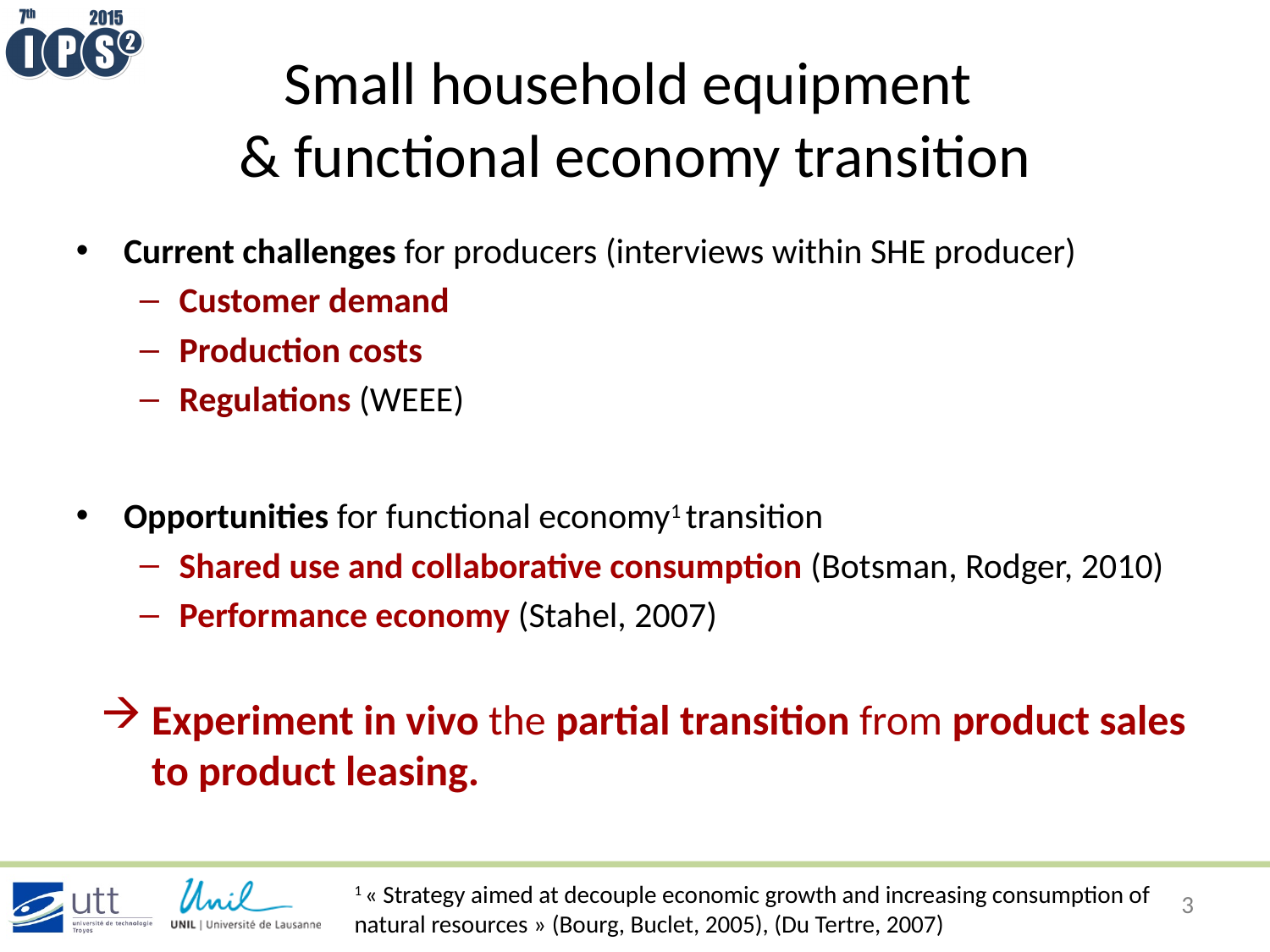

# Small household equipment & functional economy transition
Current challenges for producers (interviews within SHE producer)
Customer demand
Production costs
Regulations (WEEE)

Opportunities for functional economy1 transition
Shared use and collaborative consumption (Botsman, Rodger, 2010)
Performance economy (Stahel, 2007)

Experiment in vivo the partial transition from product sales to product leasing.

1 « Strategy aimed at decouple economic growth and increasing consumption of natural resources » (Bourg, Buclet, 2005), (Du Tertre, 2007)
3